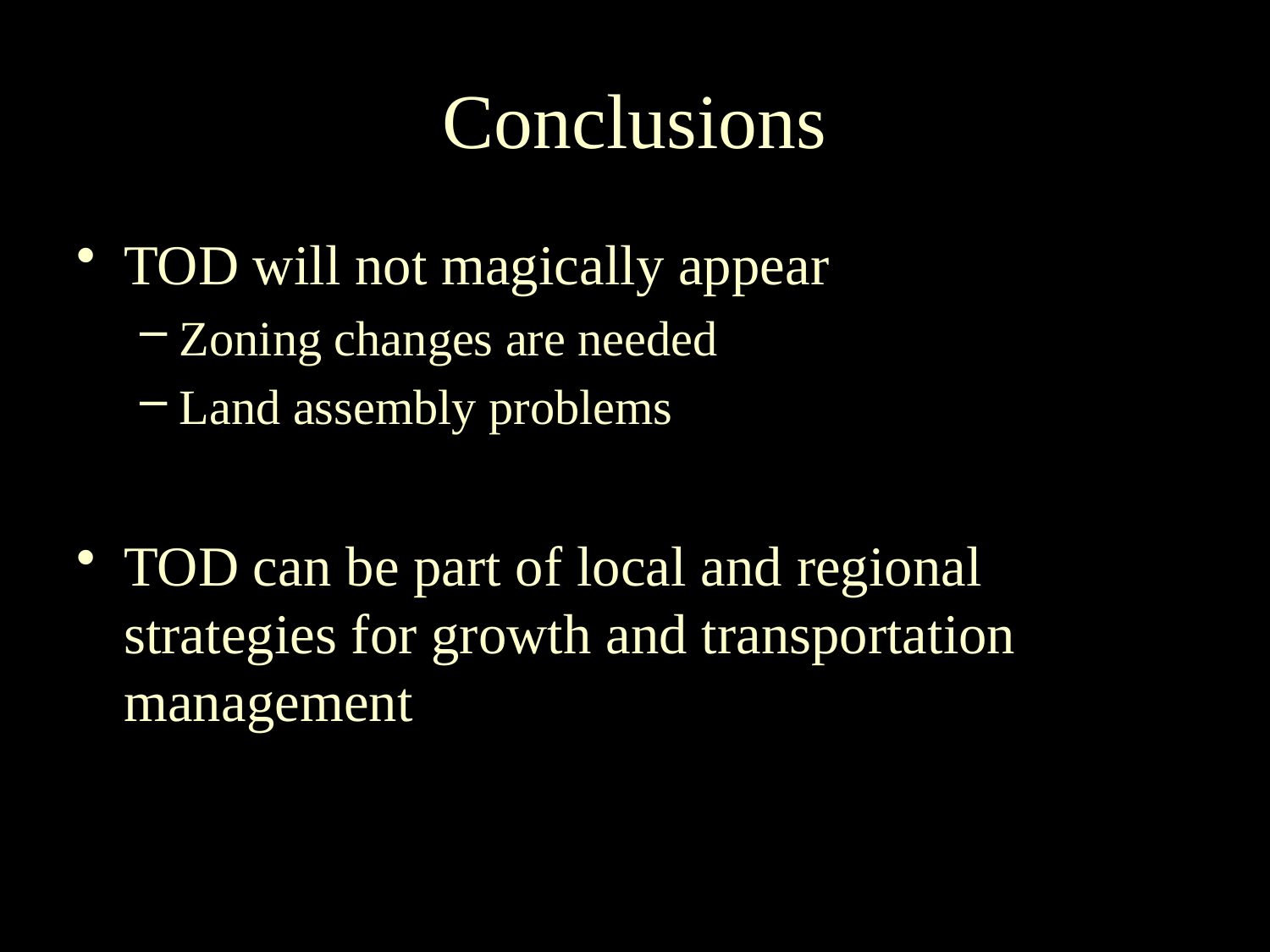

# Conclusions
TOD will not magically appear
Zoning changes are needed
Land assembly problems

TOD can be part of local and regional strategies for growth and transportation management